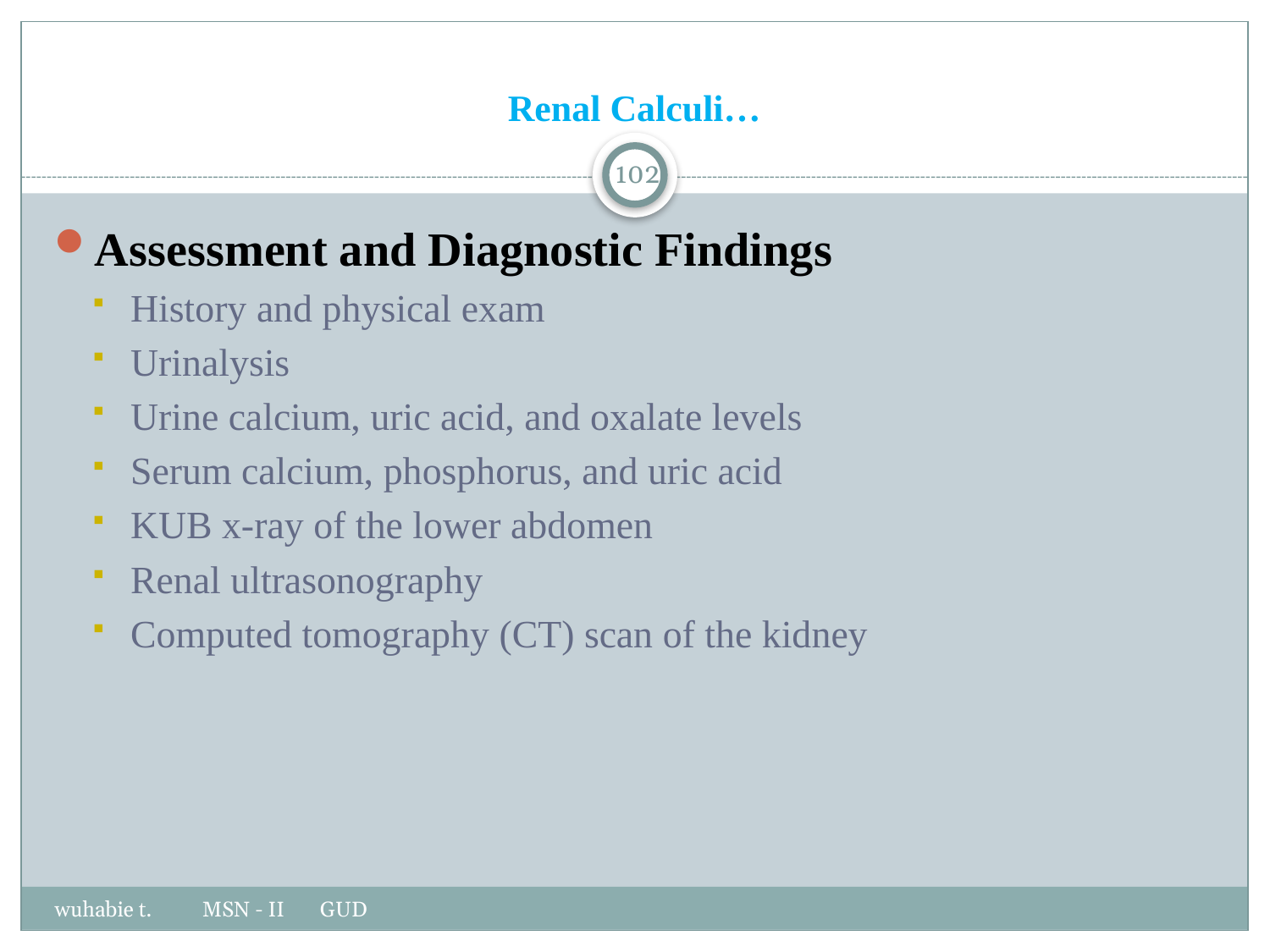

# Renal Calculi…
102
Assessment and Diagnostic Findings
History and physical exam
Urinalysis
Urine calcium, uric acid, and oxalate levels
Serum calcium, phosphorus, and uric acid
KUB x-ray of the lower abdomen
Renal ultrasonography
Computed tomography (CT) scan of the kidney

wuhabie t.          MSN - II       GUD